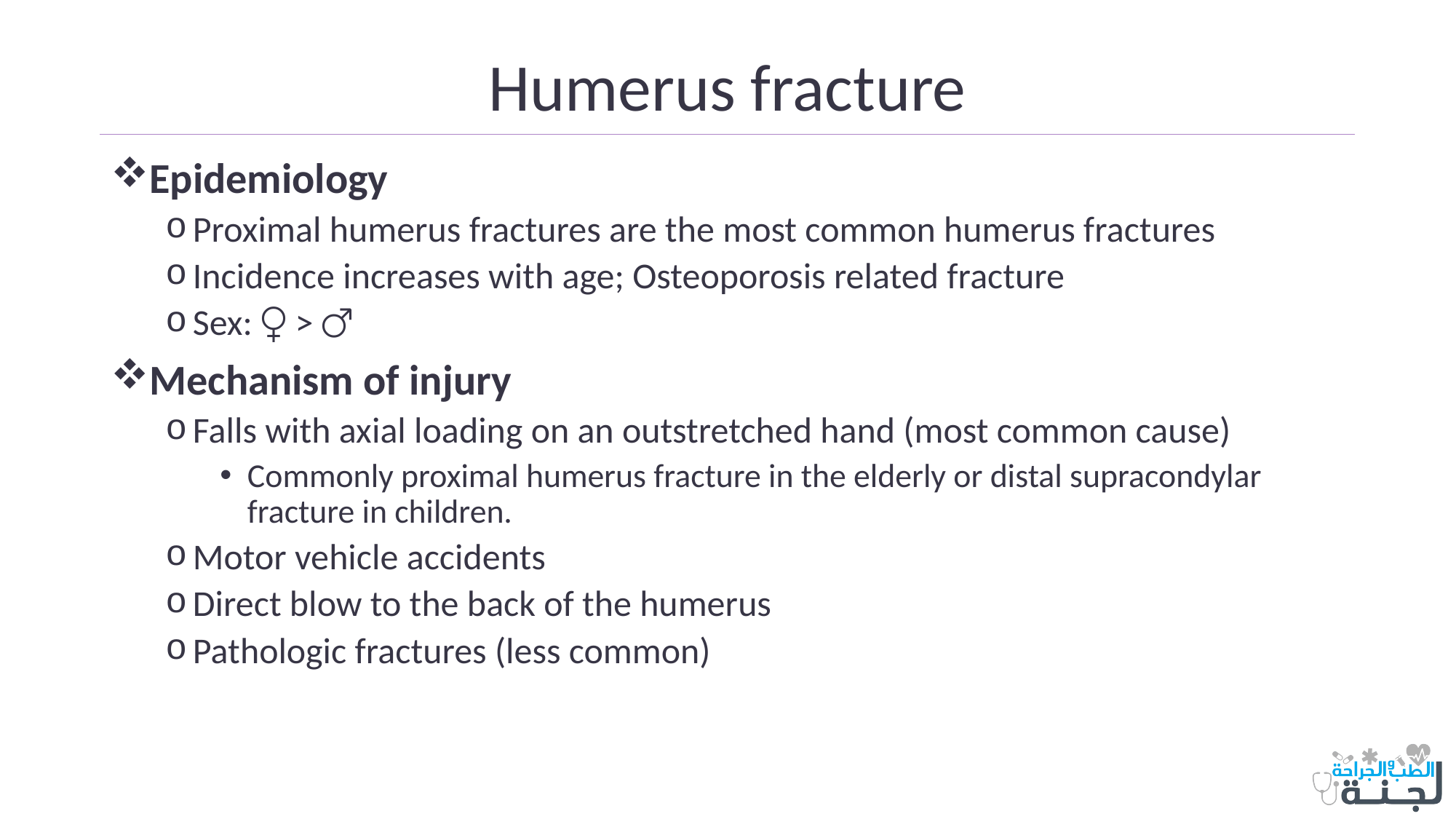

# Humerus fracture
Epidemiology
Proximal humerus fractures are the most common humerus fractures
Incidence increases with age; Osteoporosis related fracture
Sex: ♀ > ♂
Mechanism of injury
Falls with axial loading on an outstretched hand (most common cause)
Commonly proximal humerus fracture in the elderly or distal supracondylar fracture in children.
Motor vehicle accidents
Direct blow to the back of the humerus
Pathologic fractures (less common)